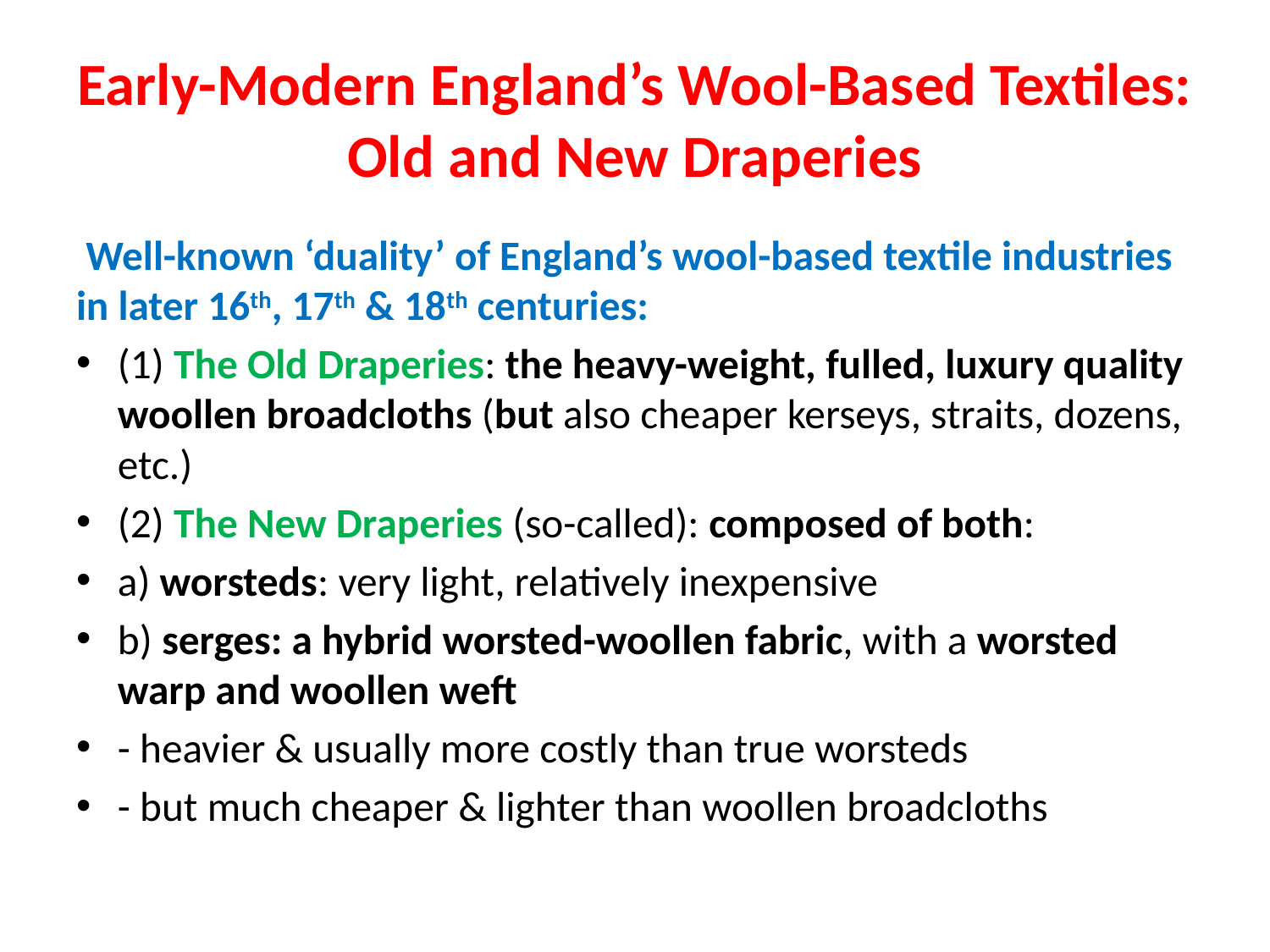

# Early-Modern England’s Wool-Based Textiles: Old and New Draperies
 Well-known ‘duality’ of England’s wool-based textile industries in later 16th, 17th & 18th centuries:
(1) The Old Draperies: the heavy-weight, fulled, luxury quality woollen broadcloths (but also cheaper kerseys, straits, dozens, etc.)
(2) The New Draperies (so-called): composed of both:
a) worsteds: very light, relatively inexpensive
b) serges: a hybrid worsted-woollen fabric, with a worsted warp and woollen weft
- heavier & usually more costly than true worsteds
- but much cheaper & lighter than woollen broadcloths